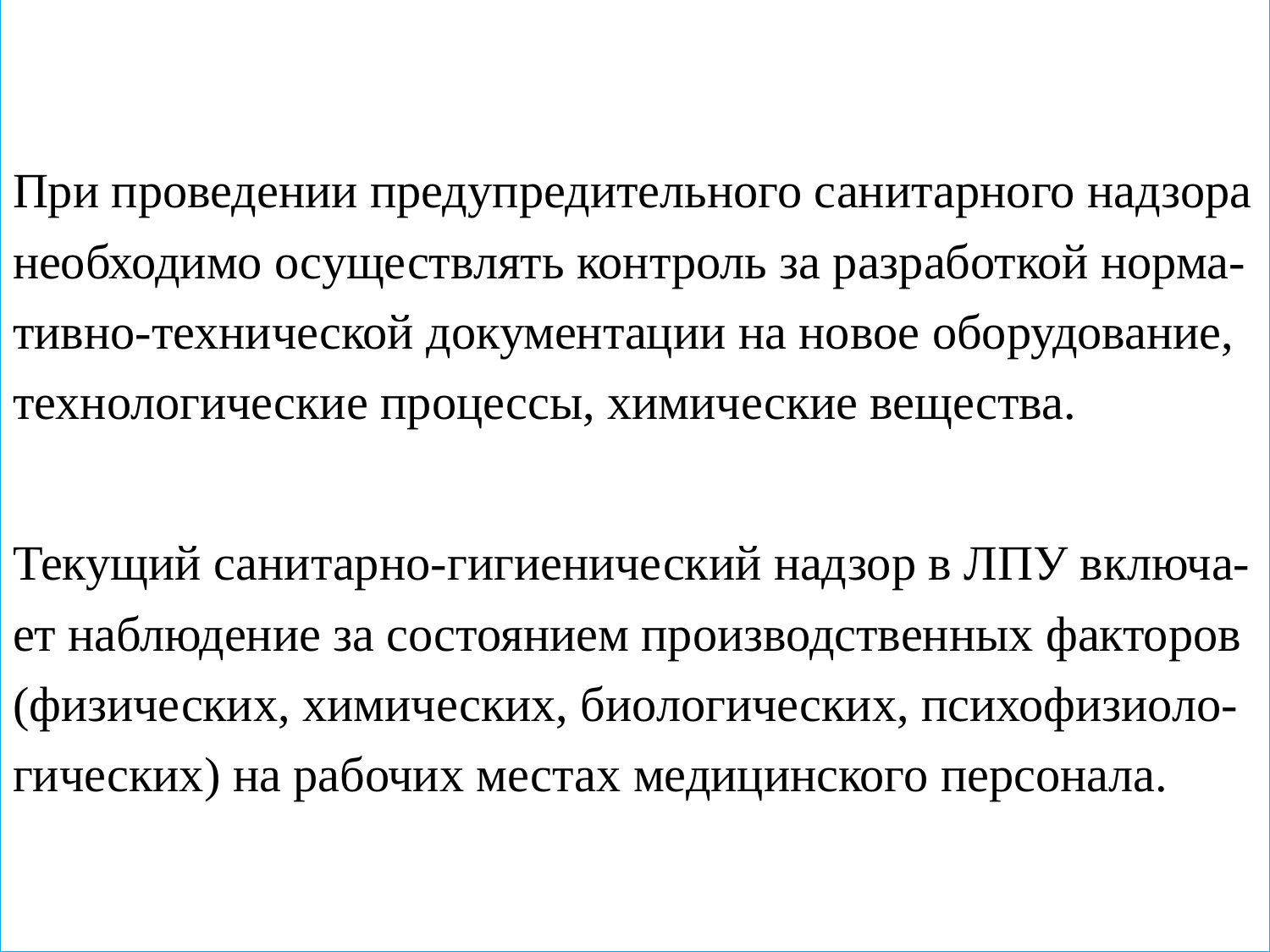

# :

При проведении предупредительного санитарного надзора необходимо осуществлять контроль за разработкой норма-тивно-технической документации на новое оборудование, технологические процессы, химические вещества.

Текущий санитарно-гигиенический надзор в ЛПУ включа-ет наблюдение за состоянием производственных факторов (физических, химических, биологических, психофизиоло-гических) на рабочих местах медицинского персонала.